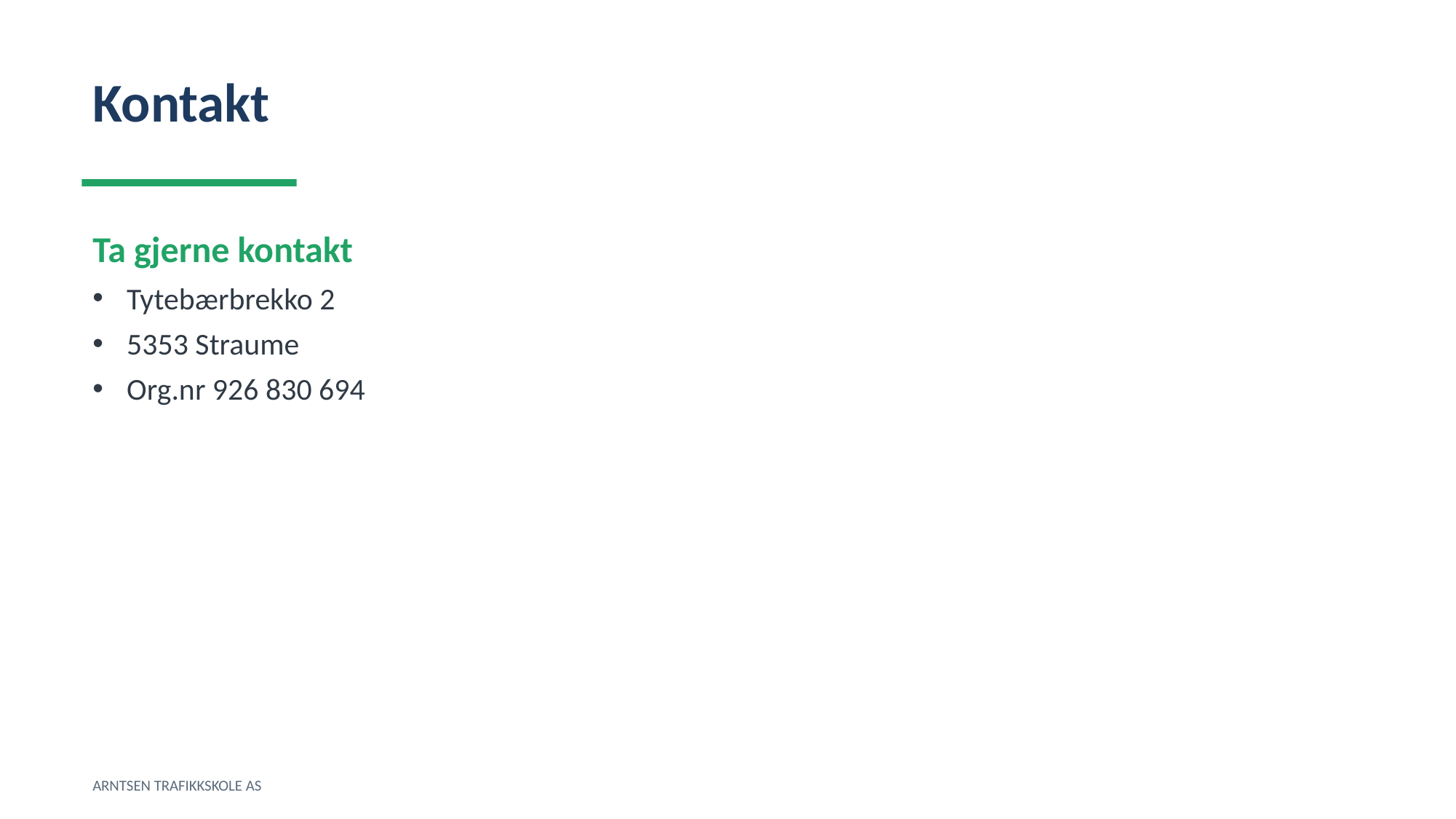

Kontakt

Ta gjerne kontakt
Tytebærbrekko 2
5353 Straume
Org.nr 926 830 694
ARNTSEN TRAFIKKSKOLE AS